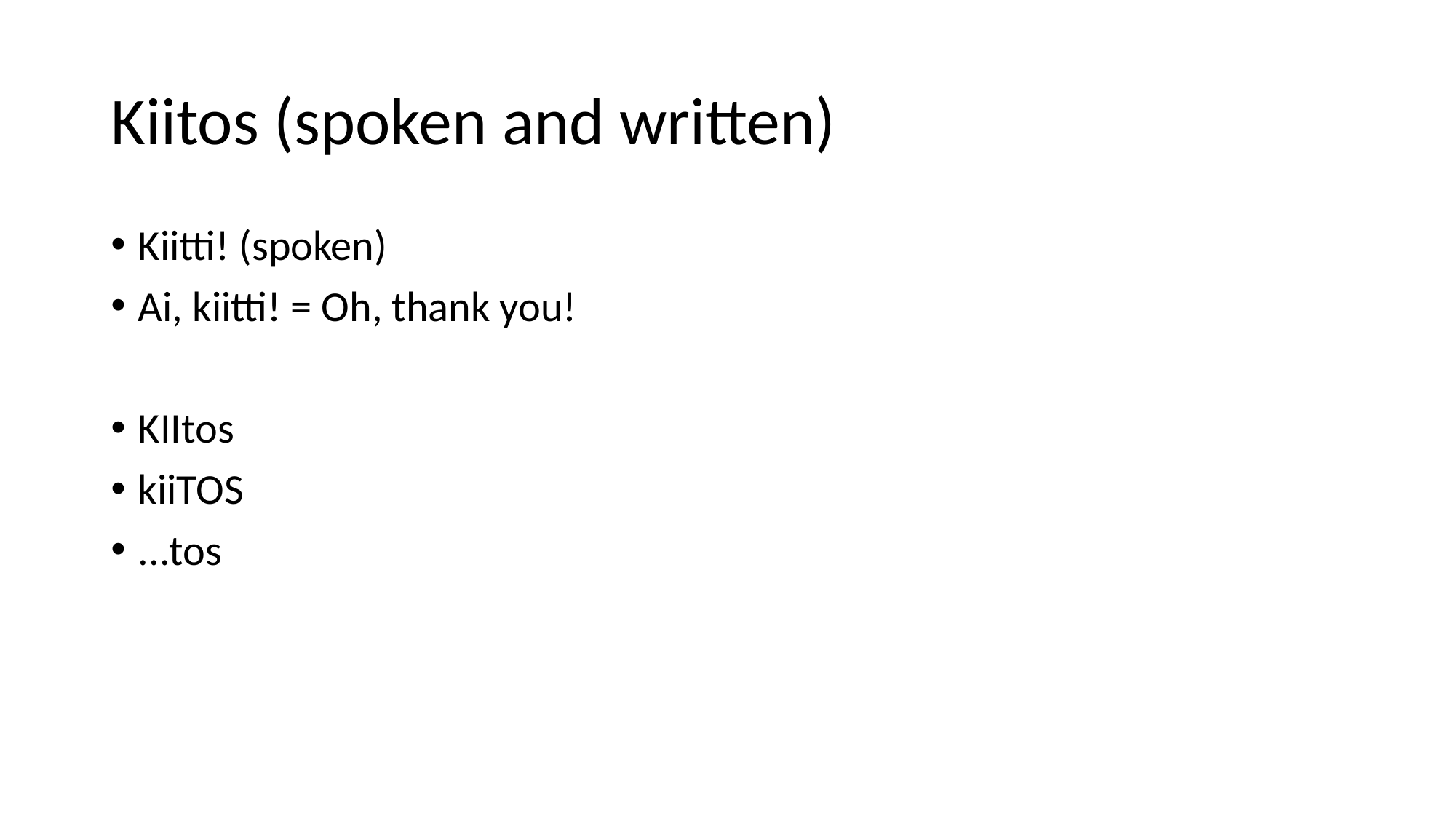

# Kiitos (spoken and written)
Kiitti! (spoken)
Ai, kiitti! = Oh, thank you!

KIItos
kiiTOS
...tos